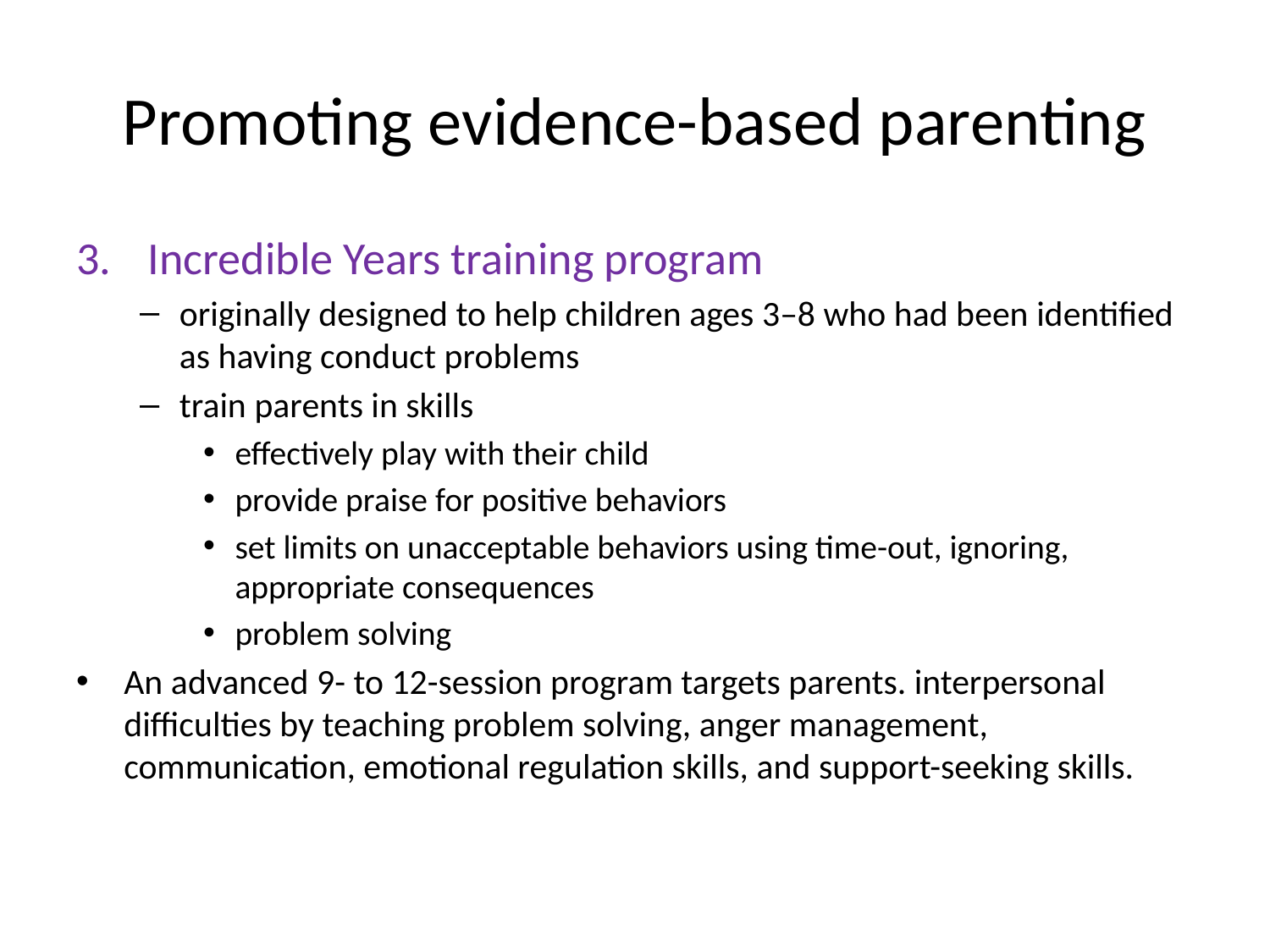

# Promoting evidence-based parenting
Incredible Years training program
originally designed to help children ages 3–8 who had been identified as having conduct problems
train parents in skills
effectively play with their child
provide praise for positive behaviors
set limits on unacceptable behaviors using time-out, ignoring, appropriate consequences
problem solving
An advanced 9- to 12-session program targets parents. interpersonal difficulties by teaching problem solving, anger management, communication, emotional regulation skills, and support-seeking skills.